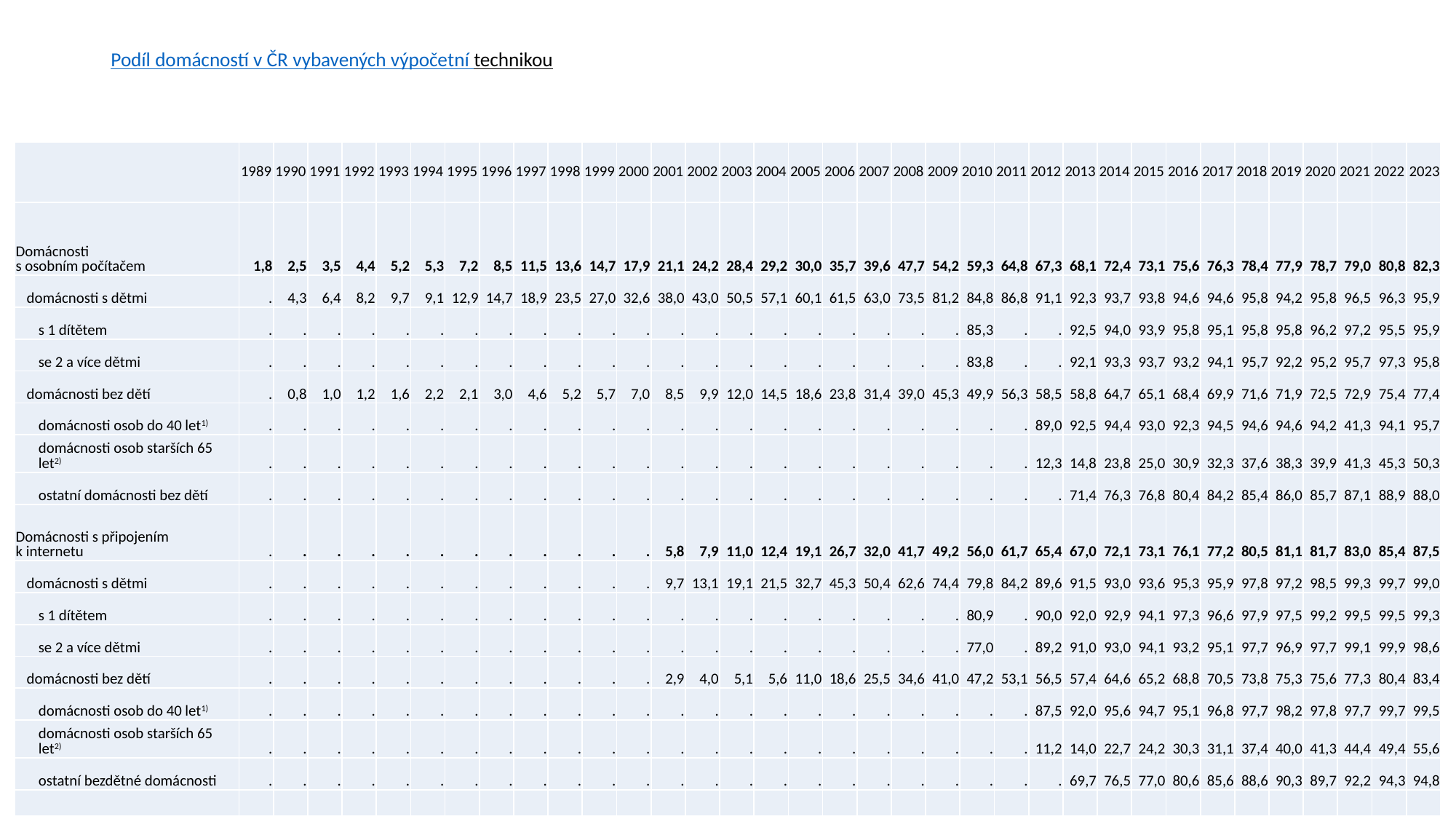

# Podíl domácností v ČR vybavených výpočetní technikou
|  | 1989 | 1990 | 1991 | 1992 | 1993 | 1994 | 1995 | 1996 | 1997 | 1998 | 1999 | 2000 | 2001 | 2002 | 2003 | 2004 | 2005 | 2006 | 2007 | 2008 | 2009 | 2010 | 2011 | 2012 | 2013 | 2014 | 2015 | 2016 | 2017 | 2018 | 2019 | 2020 | 2021 | 2022 | 2023 |
| --- | --- | --- | --- | --- | --- | --- | --- | --- | --- | --- | --- | --- | --- | --- | --- | --- | --- | --- | --- | --- | --- | --- | --- | --- | --- | --- | --- | --- | --- | --- | --- | --- | --- | --- | --- |
| Domácnosti s osobním počítačem | 1,8 | 2,5 | 3,5 | 4,4 | 5,2 | 5,3 | 7,2 | 8,5 | 11,5 | 13,6 | 14,7 | 17,9 | 21,1 | 24,2 | 28,4 | 29,2 | 30,0 | 35,7 | 39,6 | 47,7 | 54,2 | 59,3 | 64,8 | 67,3 | 68,1 | 72,4 | 73,1 | 75,6 | 76,3 | 78,4 | 77,9 | 78,7 | 79,0 | 80,8 | 82,3 |
| domácnosti s dětmi | . | 4,3 | 6,4 | 8,2 | 9,7 | 9,1 | 12,9 | 14,7 | 18,9 | 23,5 | 27,0 | 32,6 | 38,0 | 43,0 | 50,5 | 57,1 | 60,1 | 61,5 | 63,0 | 73,5 | 81,2 | 84,8 | 86,8 | 91,1 | 92,3 | 93,7 | 93,8 | 94,6 | 94,6 | 95,8 | 94,2 | 95,8 | 96,5 | 96,3 | 95,9 |
| s 1 dítětem | . | . | . | . | . | . | . | . | . | . | . | . | . | . | . | . | . | . | . | . | . | 85,3 | . | . | 92,5 | 94,0 | 93,9 | 95,8 | 95,1 | 95,8 | 95,8 | 96,2 | 97,2 | 95,5 | 95,9 |
| se 2 a více dětmi | . | . | . | . | . | . | . | . | . | . | . | . | . | . | . | . | . | . | . | . | . | 83,8 | . | . | 92,1 | 93,3 | 93,7 | 93,2 | 94,1 | 95,7 | 92,2 | 95,2 | 95,7 | 97,3 | 95,8 |
| domácnosti bez dětí | . | 0,8 | 1,0 | 1,2 | 1,6 | 2,2 | 2,1 | 3,0 | 4,6 | 5,2 | 5,7 | 7,0 | 8,5 | 9,9 | 12,0 | 14,5 | 18,6 | 23,8 | 31,4 | 39,0 | 45,3 | 49,9 | 56,3 | 58,5 | 58,8 | 64,7 | 65,1 | 68,4 | 69,9 | 71,6 | 71,9 | 72,5 | 72,9 | 75,4 | 77,4 |
| domácnosti osob do 40 let1) | . | . | . | . | . | . | . | . | . | . | . | . | . | . | . | . | . | . | . | . | . | . | . | 89,0 | 92,5 | 94,4 | 93,0 | 92,3 | 94,5 | 94,6 | 94,6 | 94,2 | 41,3 | 94,1 | 95,7 |
| domácnosti osob starších 65 let2) | . | . | . | . | . | . | . | . | . | . | . | . | . | . | . | . | . | . | . | . | . | . | . | 12,3 | 14,8 | 23,8 | 25,0 | 30,9 | 32,3 | 37,6 | 38,3 | 39,9 | 41,3 | 45,3 | 50,3 |
| ostatní domácnosti bez dětí | . | . | . | . | . | . | . | . | . | . | . | . | . | . | . | . | . | . | . | . | . | . | . | . | 71,4 | 76,3 | 76,8 | 80,4 | 84,2 | 85,4 | 86,0 | 85,7 | 87,1 | 88,9 | 88,0 |
| Domácnosti s připojením k internetu | . | . | . | . | . | . | . | . | . | . | . | . | 5,8 | 7,9 | 11,0 | 12,4 | 19,1 | 26,7 | 32,0 | 41,7 | 49,2 | 56,0 | 61,7 | 65,4 | 67,0 | 72,1 | 73,1 | 76,1 | 77,2 | 80,5 | 81,1 | 81,7 | 83,0 | 85,4 | 87,5 |
| domácnosti s dětmi | . | . | . | . | . | . | . | . | . | . | . | . | 9,7 | 13,1 | 19,1 | 21,5 | 32,7 | 45,3 | 50,4 | 62,6 | 74,4 | 79,8 | 84,2 | 89,6 | 91,5 | 93,0 | 93,6 | 95,3 | 95,9 | 97,8 | 97,2 | 98,5 | 99,3 | 99,7 | 99,0 |
| s 1 dítětem | . | . | . | . | . | . | . | . | . | . | . | . | . | . | . | . | . | . | . | . | . | 80,9 | . | 90,0 | 92,0 | 92,9 | 94,1 | 97,3 | 96,6 | 97,9 | 97,5 | 99,2 | 99,5 | 99,5 | 99,3 |
| se 2 a více dětmi | . | . | . | . | . | . | . | . | . | . | . | . | . | . | . | . | . | . | . | . | . | 77,0 | . | 89,2 | 91,0 | 93,0 | 94,1 | 93,2 | 95,1 | 97,7 | 96,9 | 97,7 | 99,1 | 99,9 | 98,6 |
| domácnosti bez dětí | . | . | . | . | . | . | . | . | . | . | . | . | 2,9 | 4,0 | 5,1 | 5,6 | 11,0 | 18,6 | 25,5 | 34,6 | 41,0 | 47,2 | 53,1 | 56,5 | 57,4 | 64,6 | 65,2 | 68,8 | 70,5 | 73,8 | 75,3 | 75,6 | 77,3 | 80,4 | 83,4 |
| domácnosti osob do 40 let1) | . | . | . | . | . | . | . | . | . | . | . | . | . | . | . | . | . | . | . | . | . | . | . | 87,5 | 92,0 | 95,6 | 94,7 | 95,1 | 96,8 | 97,7 | 98,2 | 97,8 | 97,7 | 99,7 | 99,5 |
| domácnosti osob starších 65 let2) | . | . | . | . | . | . | . | . | . | . | . | . | . | . | . | . | . | . | . | . | . | . | . | 11,2 | 14,0 | 22,7 | 24,2 | 30,3 | 31,1 | 37,4 | 40,0 | 41,3 | 44,4 | 49,4 | 55,6 |
| ostatní bezdětné domácnosti | . | . | . | . | . | . | . | . | . | . | . | . | . | . | . | . | . | . | . | . | . | . | . | . | 69,7 | 76,5 | 77,0 | 80,6 | 85,6 | 88,6 | 90,3 | 89,7 | 92,2 | 94,3 | 94,8 |
|  |  |  |  |  |  |  |  |  |  |  |  |  |  |  |  |  |  |  |  |  |  |  |  |  |  |  |  |  |  |  |  |  |  |  |  |